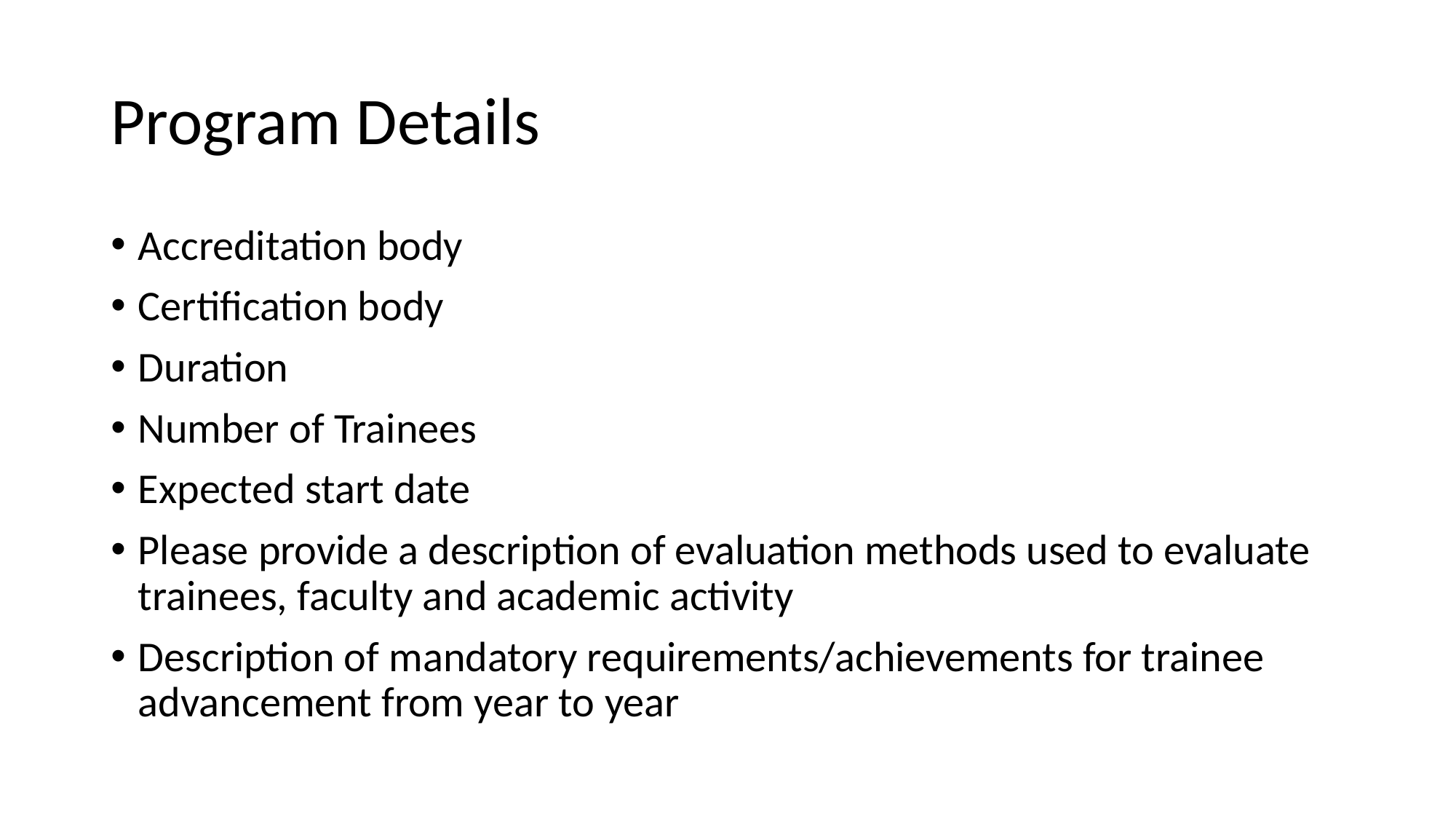

# Program Details
Accreditation body
Certification body
Duration
Number of Trainees
Expected start date
Please provide a description of evaluation methods used to evaluate trainees, faculty and academic activity
Description of mandatory requirements/achievements for trainee advancement from year to year